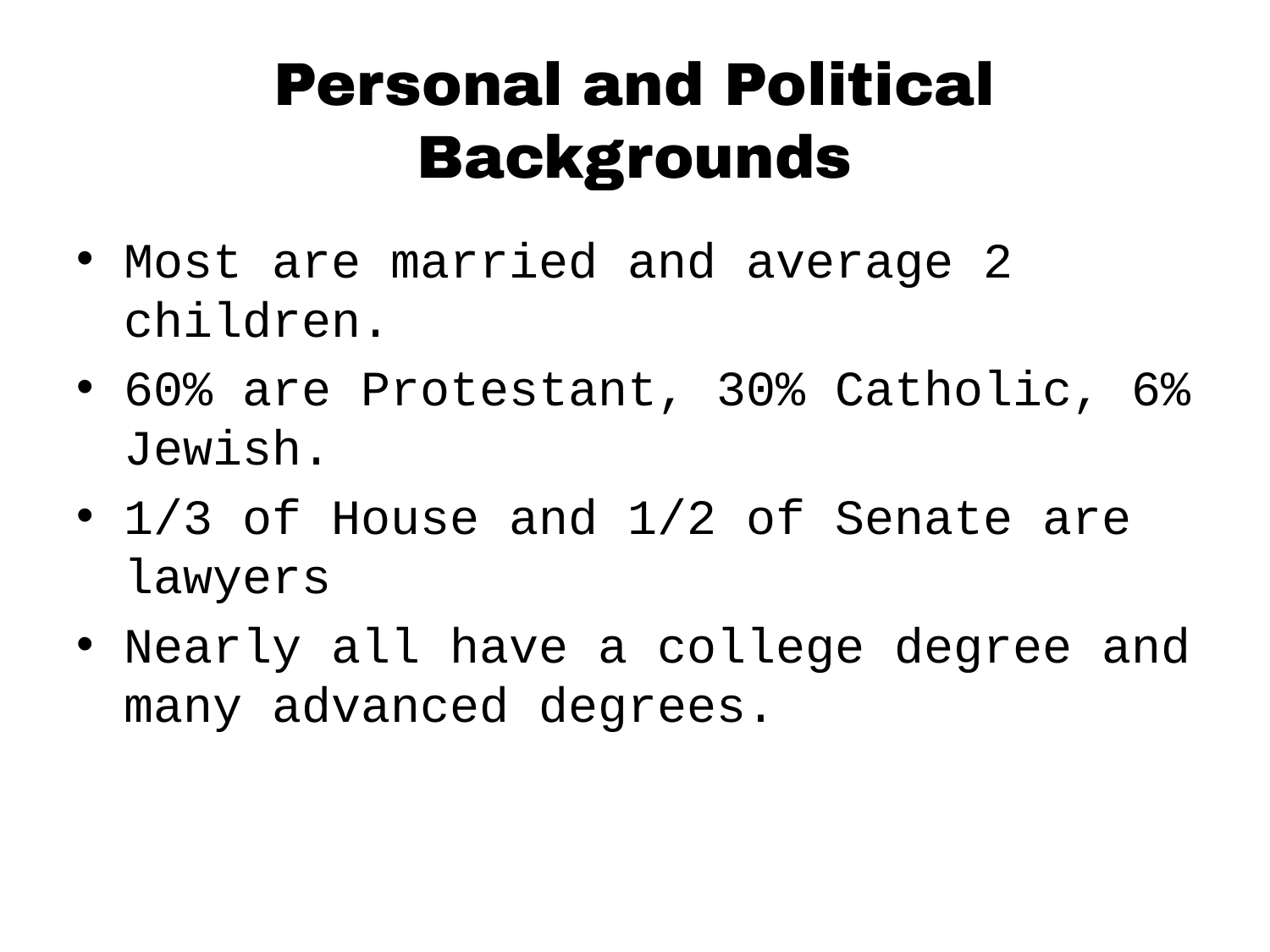

# Personal and Political Backgrounds
Most are married and average 2 children.
60% are Protestant, 30% Catholic, 6% Jewish.
1/3 of House and 1/2 of Senate are lawyers
Nearly all have a college degree and many advanced degrees.